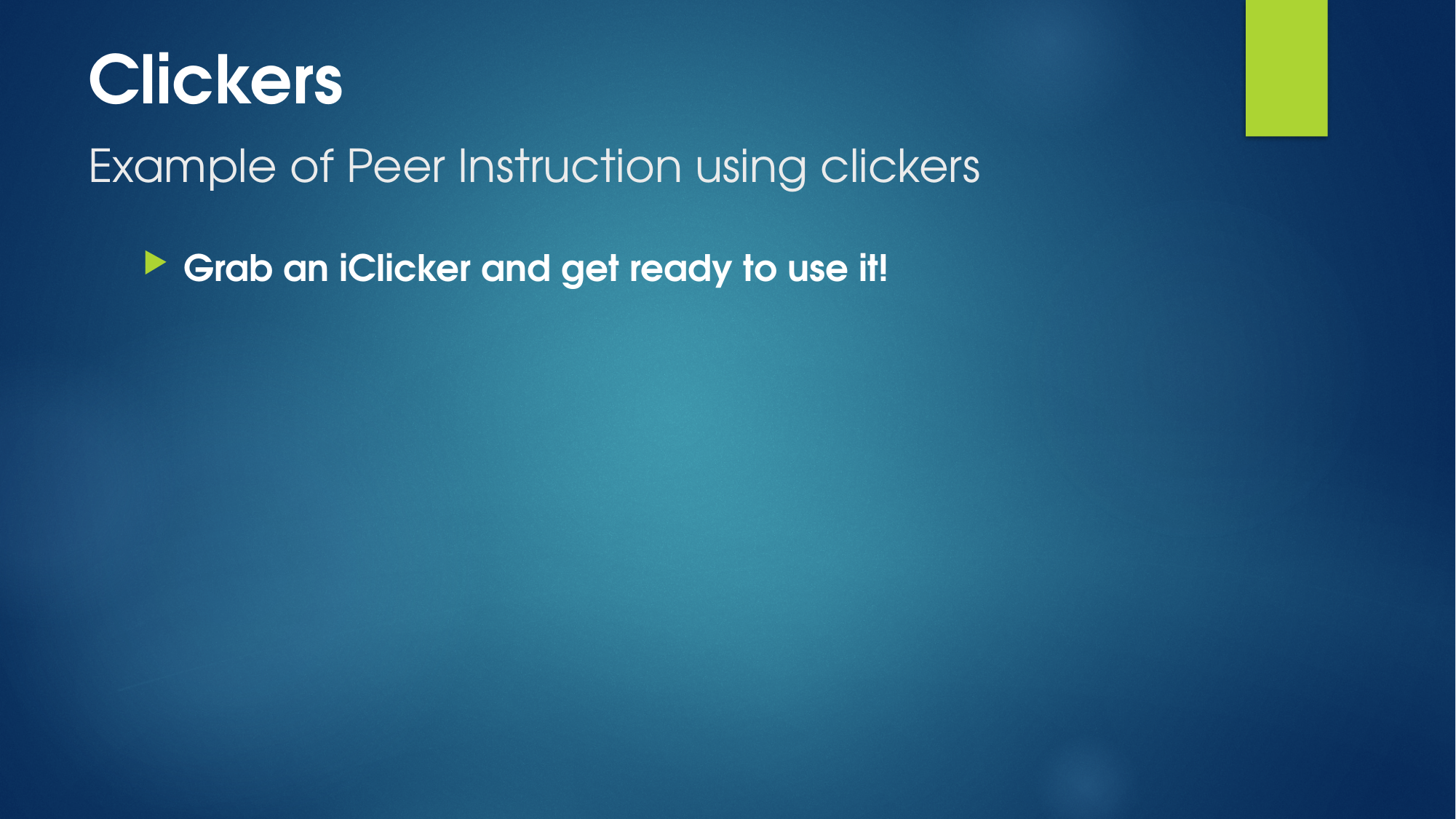

Clickers
# Example of Peer Instruction using clickers
Grab an iClicker and get ready to use it!